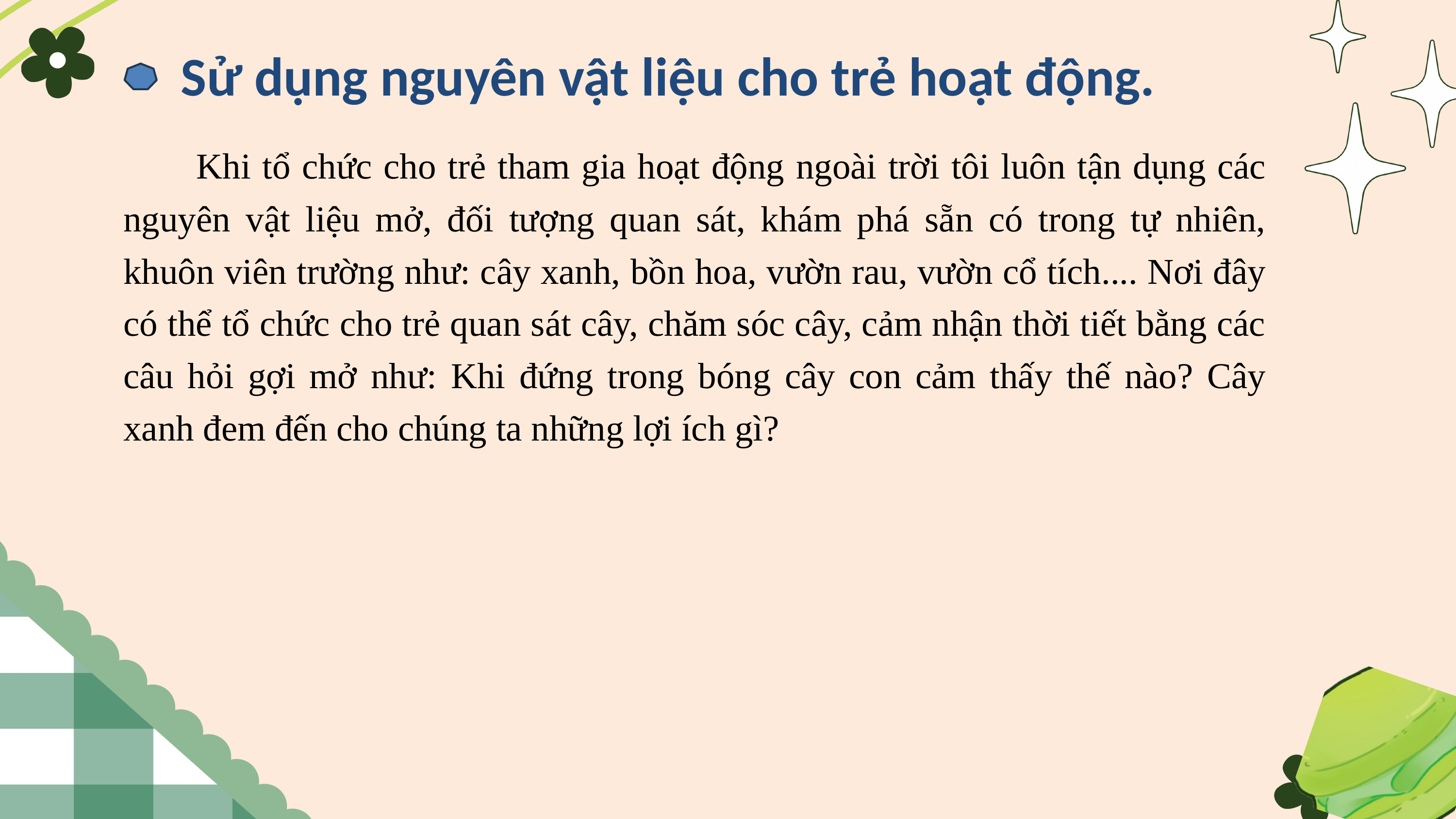

Sử dụng nguyên vật liệu cho trẻ hoạt động.

	Khi tổ chức cho trẻ tham gia hoạt động ngoài trời tôi luôn tận dụng các nguyên vật liệu mở, đối tượng quan sát, khám phá sẵn có trong tự nhiên, khuôn viên trường như: cây xanh, bồn hoa, vườn rau, vườn cổ tích.... Nơi đây có thể tổ chức cho trẻ quan sát cây, chăm sóc cây, cảm nhận thời tiết bằng các câu hỏi gợi mở như: Khi đứng trong bóng cây con cảm thấy thế nào? Cây xanh đem đến cho chúng ta những lợi ích gì?